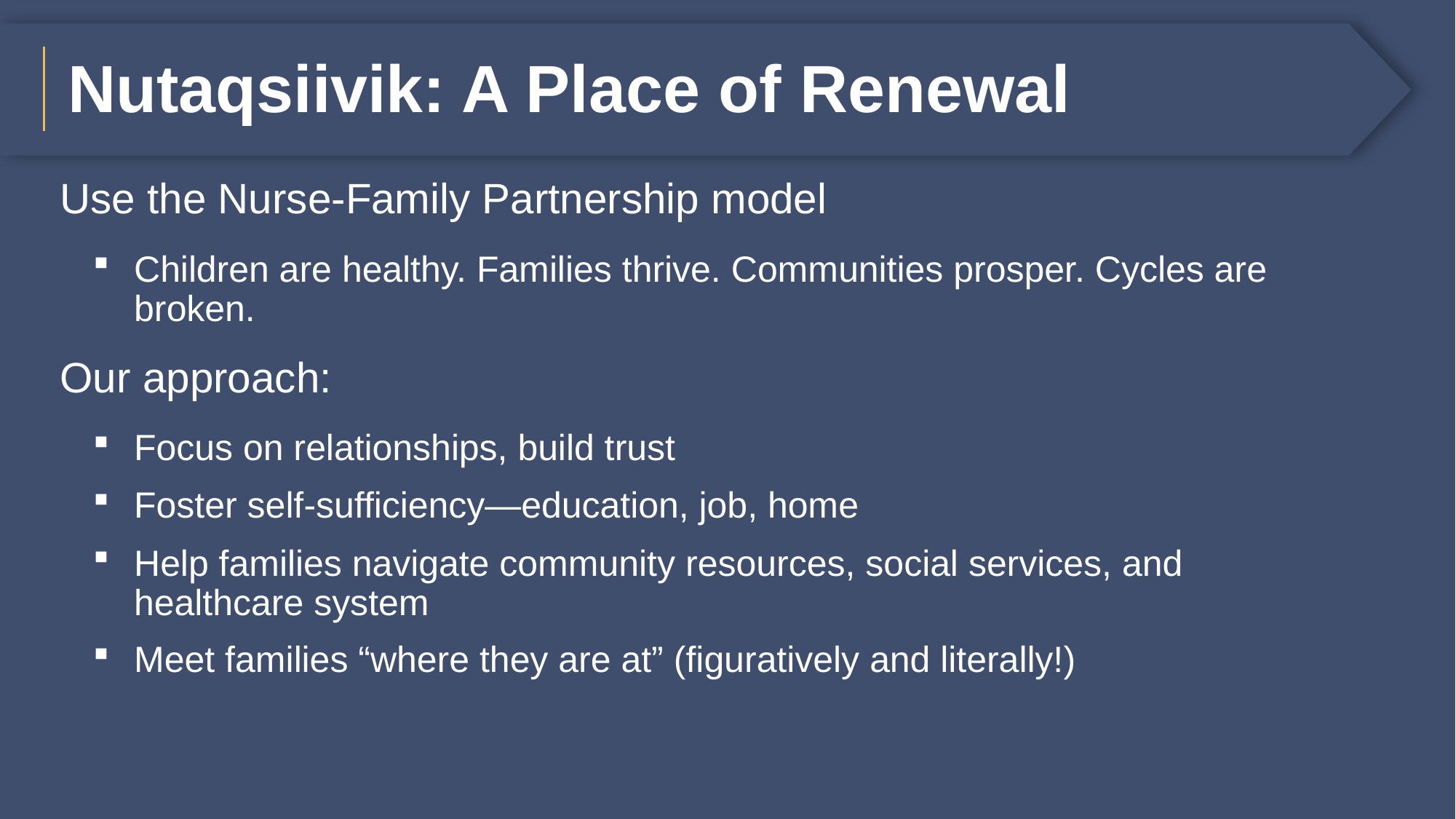

# Nutaqsiivik: A Place of Renewal
Use the Nurse-Family Partnership model
Children are healthy. Families thrive. Communities prosper. Cycles are broken.
Our approach:
Focus on relationships, build trust​
Foster self-sufficiency—education, job, home
Help families navigate community resources, social services, and healthcare system​
Meet families “where they are at” (figuratively and literally!)